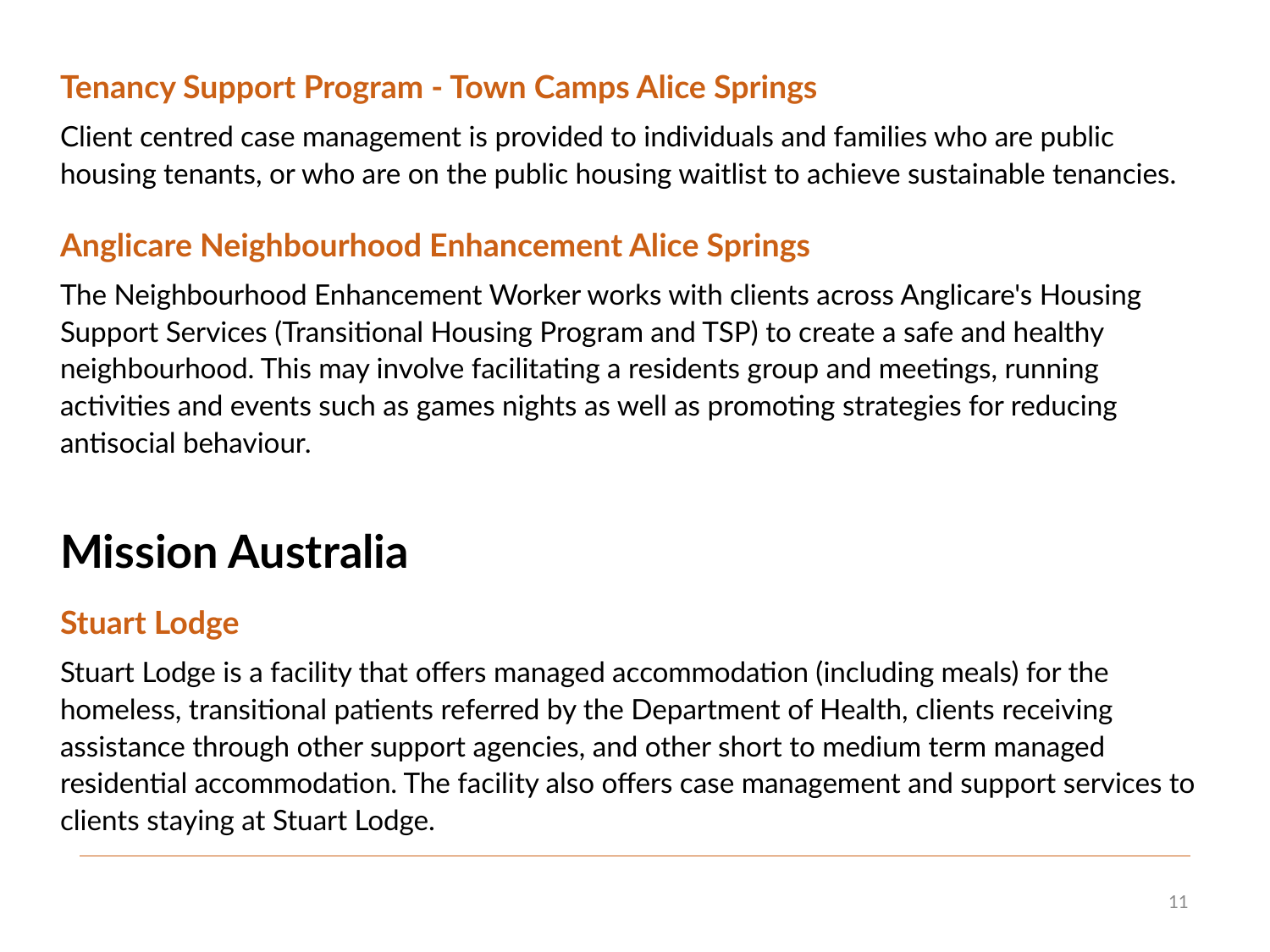

Tenancy Support Program - Town Camps Alice Springs
Client centred case management is provided to individuals and families who are public housing tenants, or who are on the public housing waitlist to achieve sustainable tenancies.
Anglicare Neighbourhood Enhancement Alice Springs
The Neighbourhood Enhancement Worker works with clients across Anglicare's Housing Support Services (Transitional Housing Program and TSP) to create a safe and healthy neighbourhood. This may involve facilitating a residents group and meetings, running activities and events such as games nights as well as promoting strategies for reducing antisocial behaviour.
Mission Australia
Stuart Lodge
Stuart Lodge is a facility that offers managed accommodation (including meals) for the homeless, transitional patients referred by the Department of Health, clients receiving assistance through other support agencies, and other short to medium term managed residential accommodation. The facility also offers case management and support services to clients staying at Stuart Lodge.